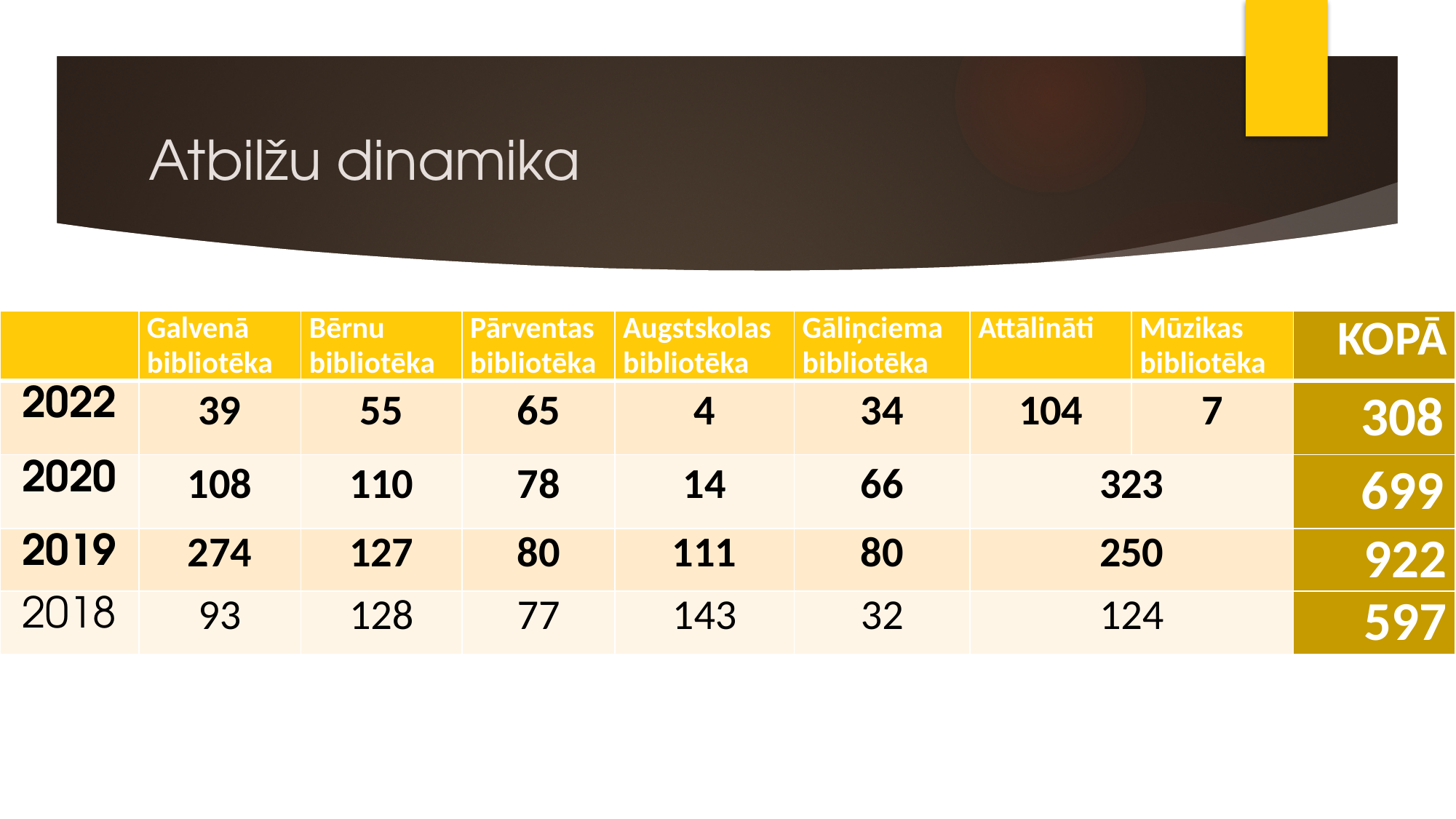

# Atbilžu dinamika
|  | Galvenā bibliotēka | Bērnu bibliotēka | Pārventas bibliotēka | Augstskolas bibliotēka | Gāliņciema bibliotēka | Attālināti | Mūzikas bibliotēka | KOPĀ |
| --- | --- | --- | --- | --- | --- | --- | --- | --- |
| 2022 | 39 | 55 | 65 | 4 | 34 | 104 | 7 | 308 |
| 2020 | 108 | 110 | 78 | 14 | 66 | 323 |  | 699 |
| 2019 | 274 | 127 | 80 | 111 | 80 | 250 |  | 922 |
| 2018 | 93 | 128 | 77 | 143 | 32 | 124 |  | 597 |